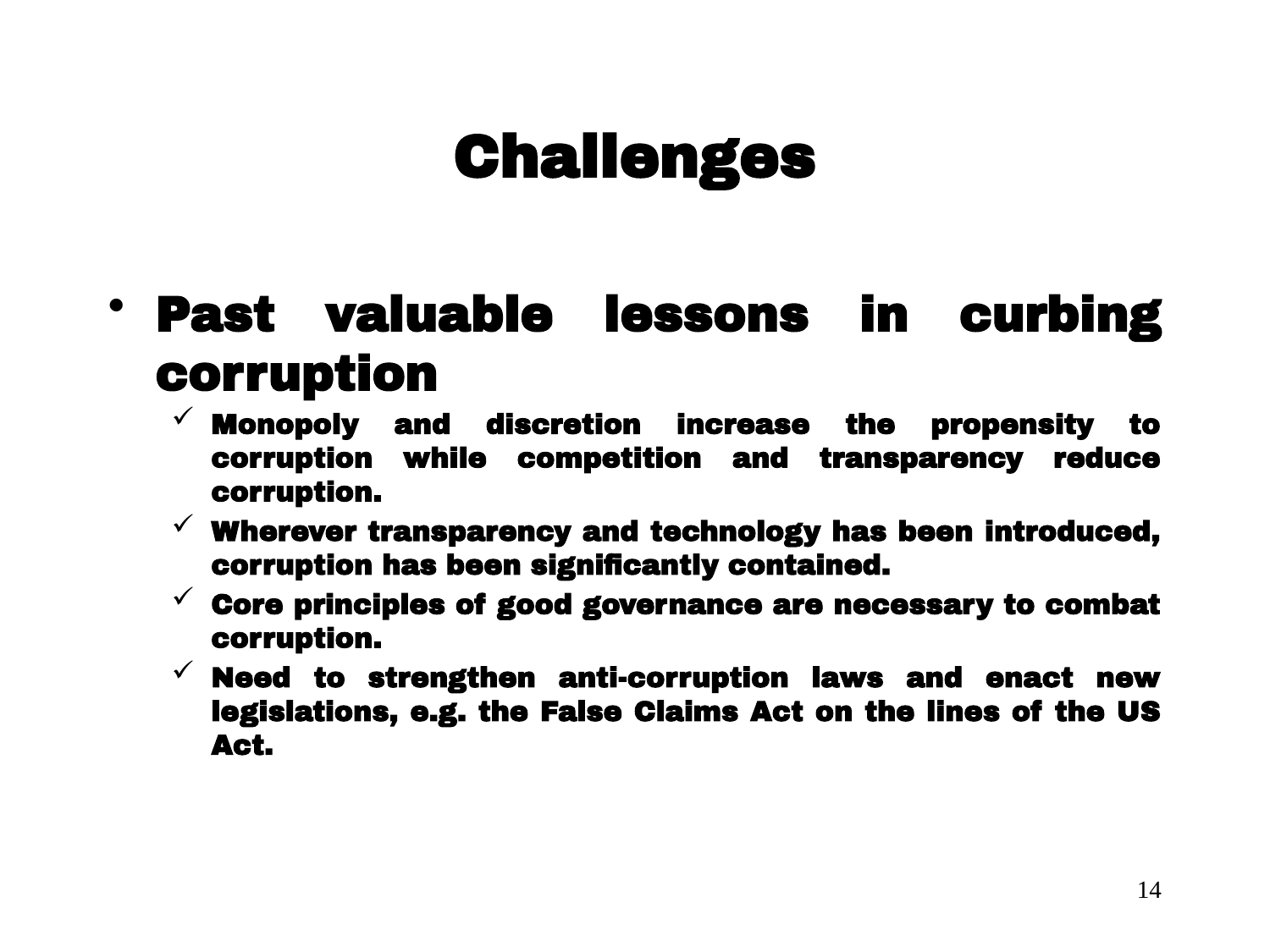

# Challenges
Past valuable lessons in curbing corruption
Monopoly and discretion increase the propensity to corruption while competition and transparency reduce corruption.
Wherever transparency and technology has been introduced, corruption has been significantly contained.
Core principles of good governance are necessary to combat corruption.
Need to strengthen anti-corruption laws and enact new legislations, e.g. the False Claims Act on the lines of the US Act.

14